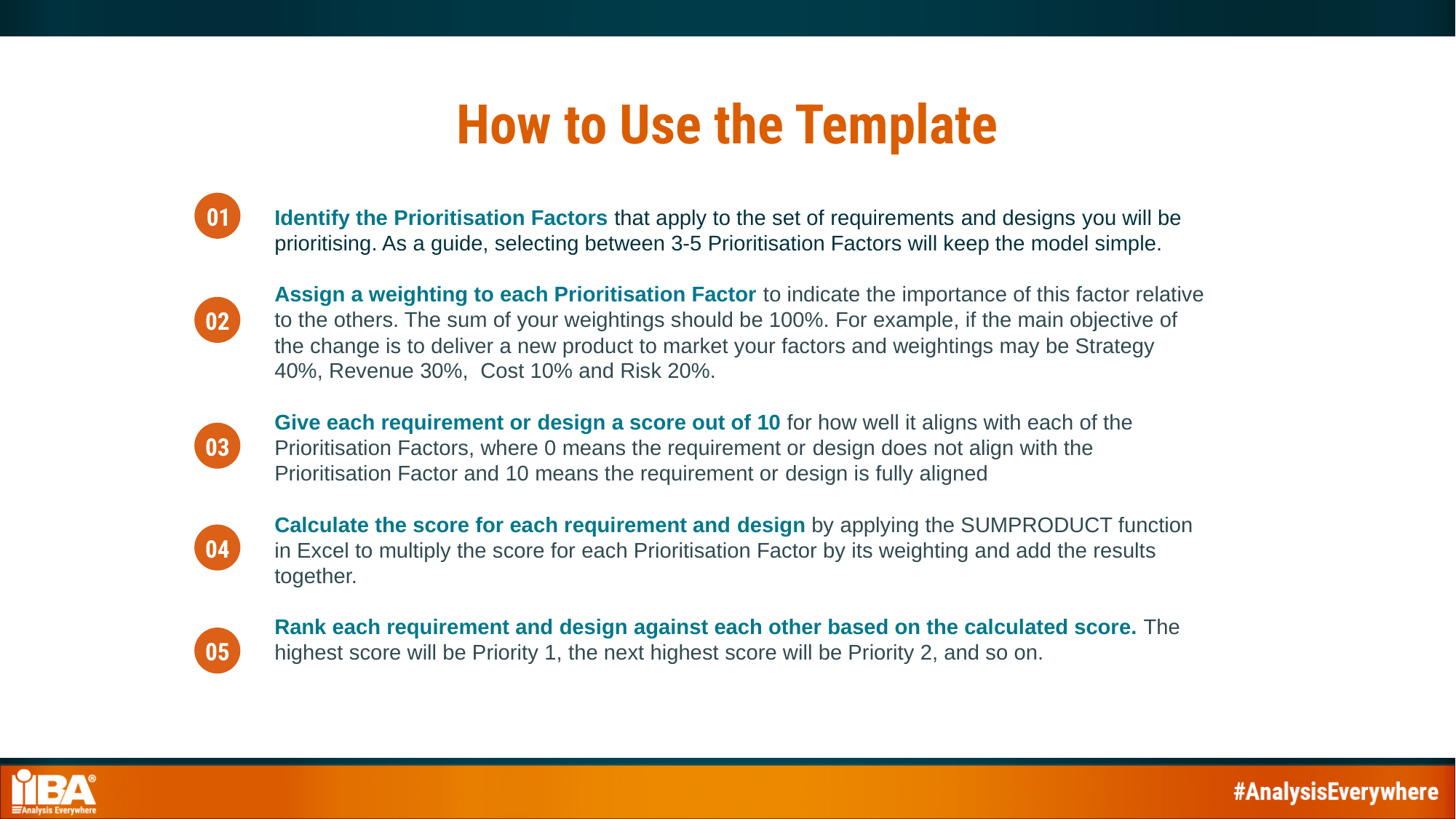

# How to Use the Template

01
Identify the Prioritisation Factors that apply to the set of requirements and designs you will be prioritising. As a guide, selecting between 3-5 Prioritisation Factors will keep the model simple.

Assign a weighting to each Prioritisation Factor to indicate the importance of this factor relative to the others. The sum of your weightings should be 100%. For example, if the main objective of the change is to deliver a new product to market your factors and weightings may be Strategy 40%, Revenue 30%,  Cost 10% and Risk 20%.

Give each requirement or design a score out of 10 for how well it aligns with each of the Prioritisation Factors, where 0 means the requirement or design does not align with the Prioritisation Factor and 10 means the requirement or design is fully aligned

Calculate the score for each requirement and design by applying the SUMPRODUCT function in Excel to multiply the score for each Prioritisation Factor by its weighting and add the results together.

Rank each requirement and design against each other based on the calculated score. The highest score will be Priority 1, the next highest score will be Priority 2, and so on.

02

03

04

05